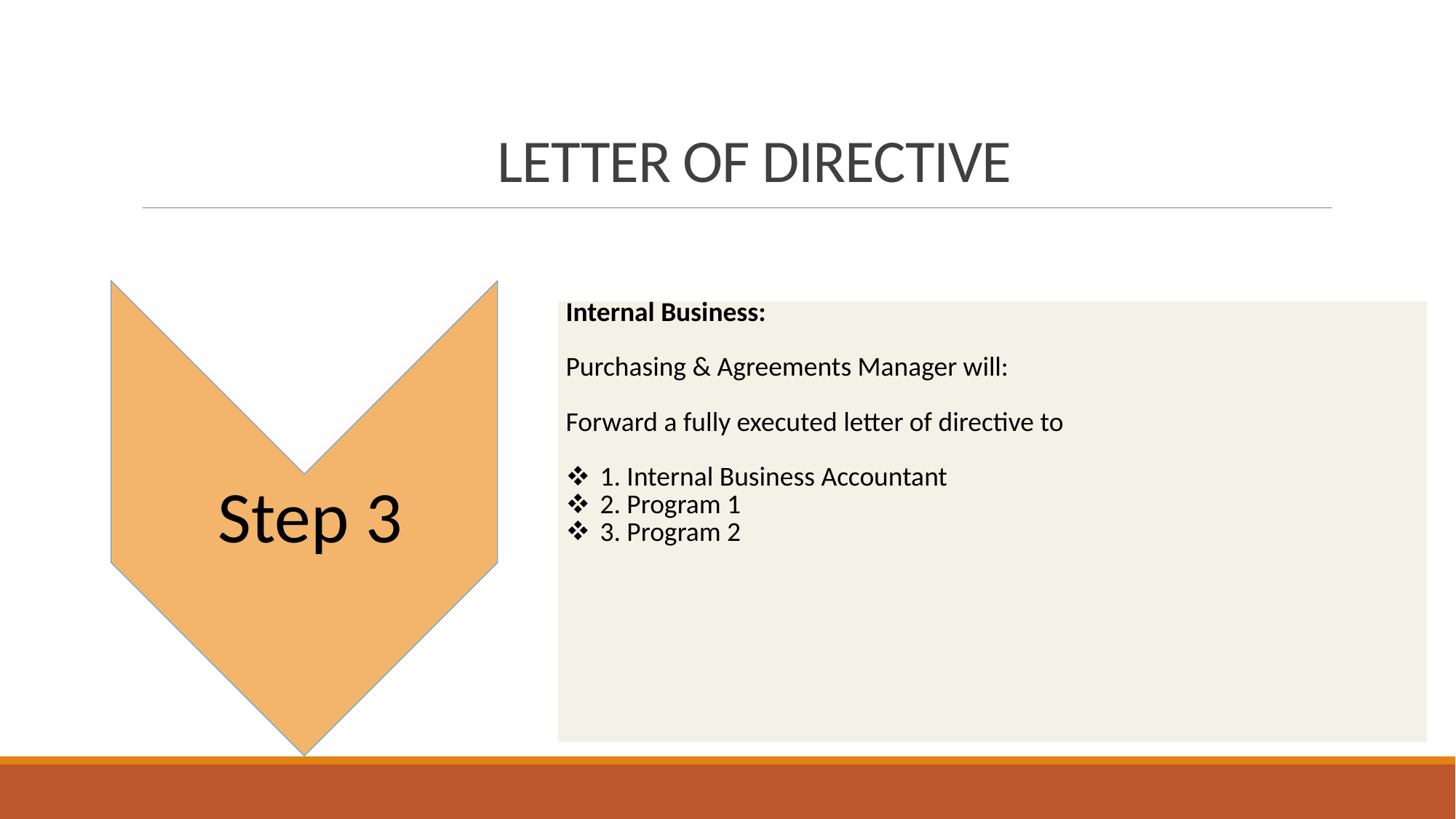

# LETTER OF DIRECTIVE

Step 3
Step 1
Step 1

| Internal Business: Purchasing & Agreements Manager will: Forward a fully executed letter of directive to 1. Internal Business Accountant 2. Program 1 3. Program 2 |
| --- |